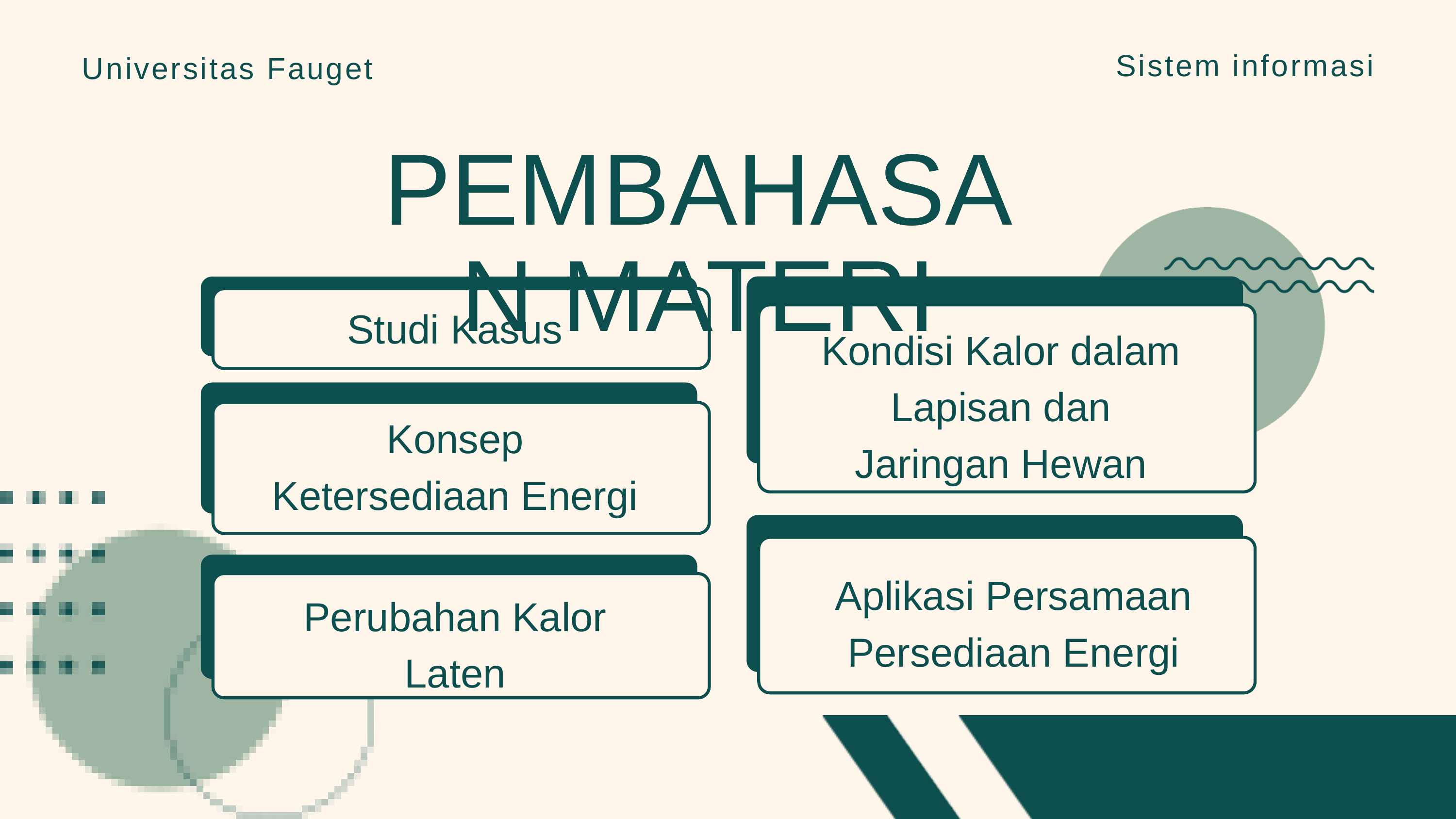

Sistem informasi
Universitas Fauget
PEMBAHASAN MATERI

Studi Kasus
Kondisi Kalor dalam Lapisan dan Jaringan Hewan

Konsep Ketersediaan Energi

Aplikasi Persamaan Persediaan Energi
Perubahan Kalor Laten